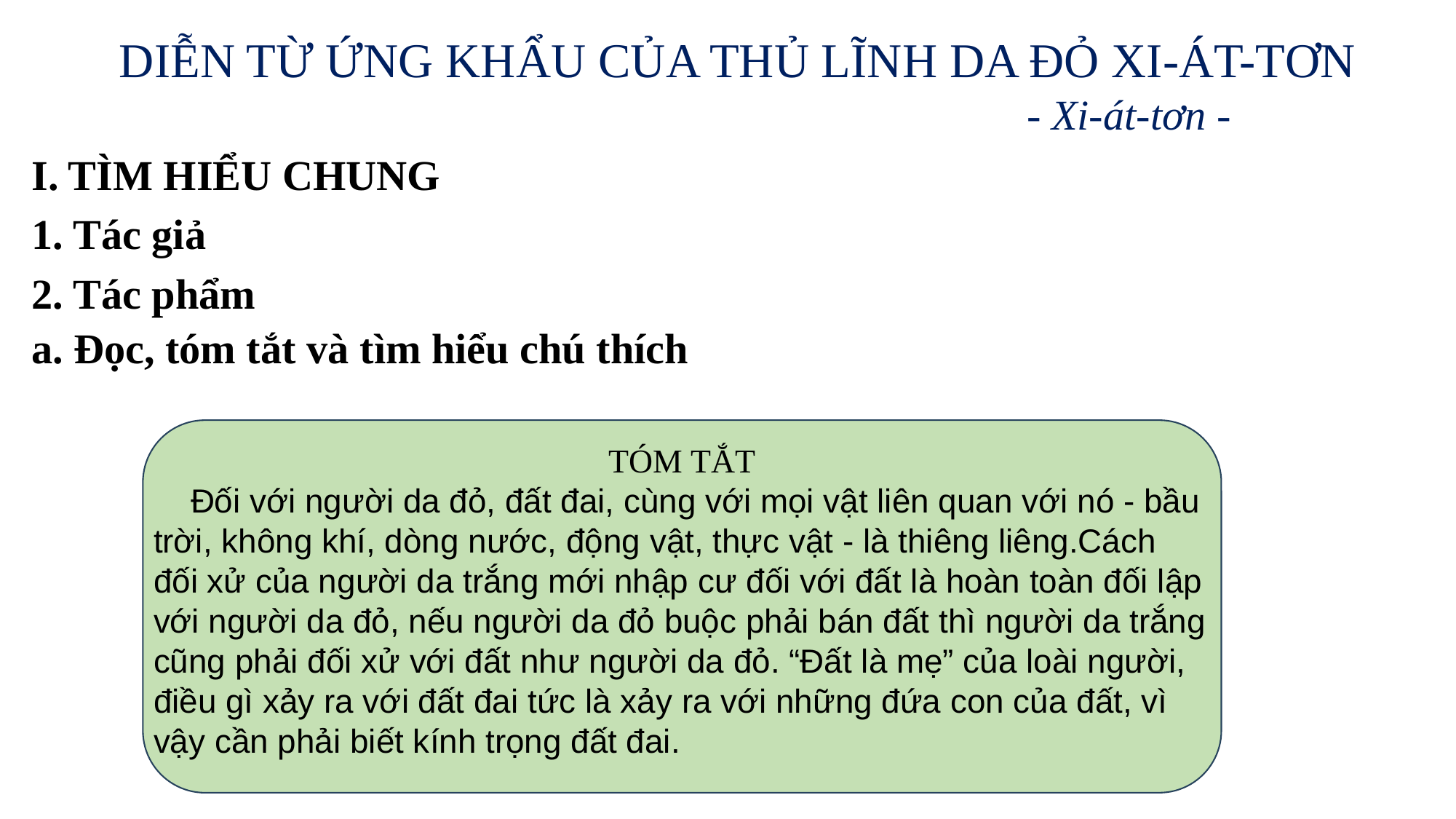

DIỄN TỪ ỨNG KHẨU CỦA THỦ LĨNH DA ĐỎ XI-ÁT-TƠN
                                                                                      - Xi-át-tơn -
I. TÌM HIỂU CHUNG
1. Tác giả
2. Tác phẩm
a. Đọc, tóm tắt và tìm hiểu chú thích

TÓM TẮT
    Đối với người da đỏ, đất đai, cùng với mọi vật liên quan với nó - bầu trời, không khí, dòng nước, động vật, thực vật - là thiêng liêng.Cách đối xử của người da trắng mới nhập cư đối với đất là hoàn toàn đối lập với người da đỏ, nếu người da đỏ buộc phải bán đất thì người da trắng cũng phải đối xử với đất như người da đỏ. “Đất là mẹ” của loài người, điều gì xảy ra với đất đai tức là xảy ra với những đứa con của đất, vì vậy cần phải biết kính trọng đất đai.